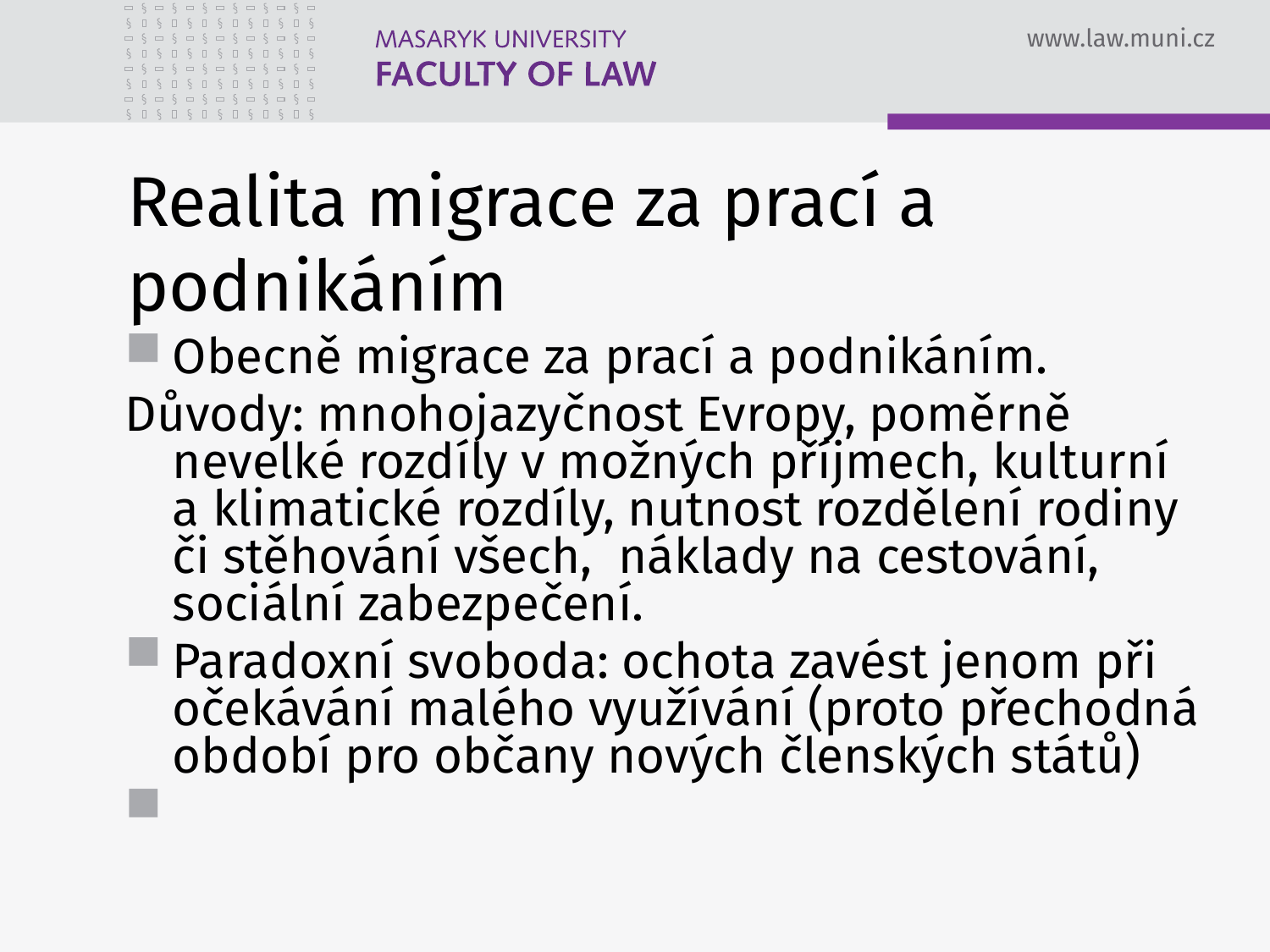

# Realita migrace za prací a podnikáním
Obecně migrace za prací a podnikáním.
Důvody: mnohojazyčnost Evropy, poměrně nevelké rozdíly v možných příjmech, kulturní a klimatické rozdíly, nutnost rozdělení rodiny či stěhování všech,  náklady na cestování, sociální zabezpečení.
Paradoxní svoboda: ochota zavést jenom při očekávání malého využívání (proto přechodná období pro občany nových členských států)